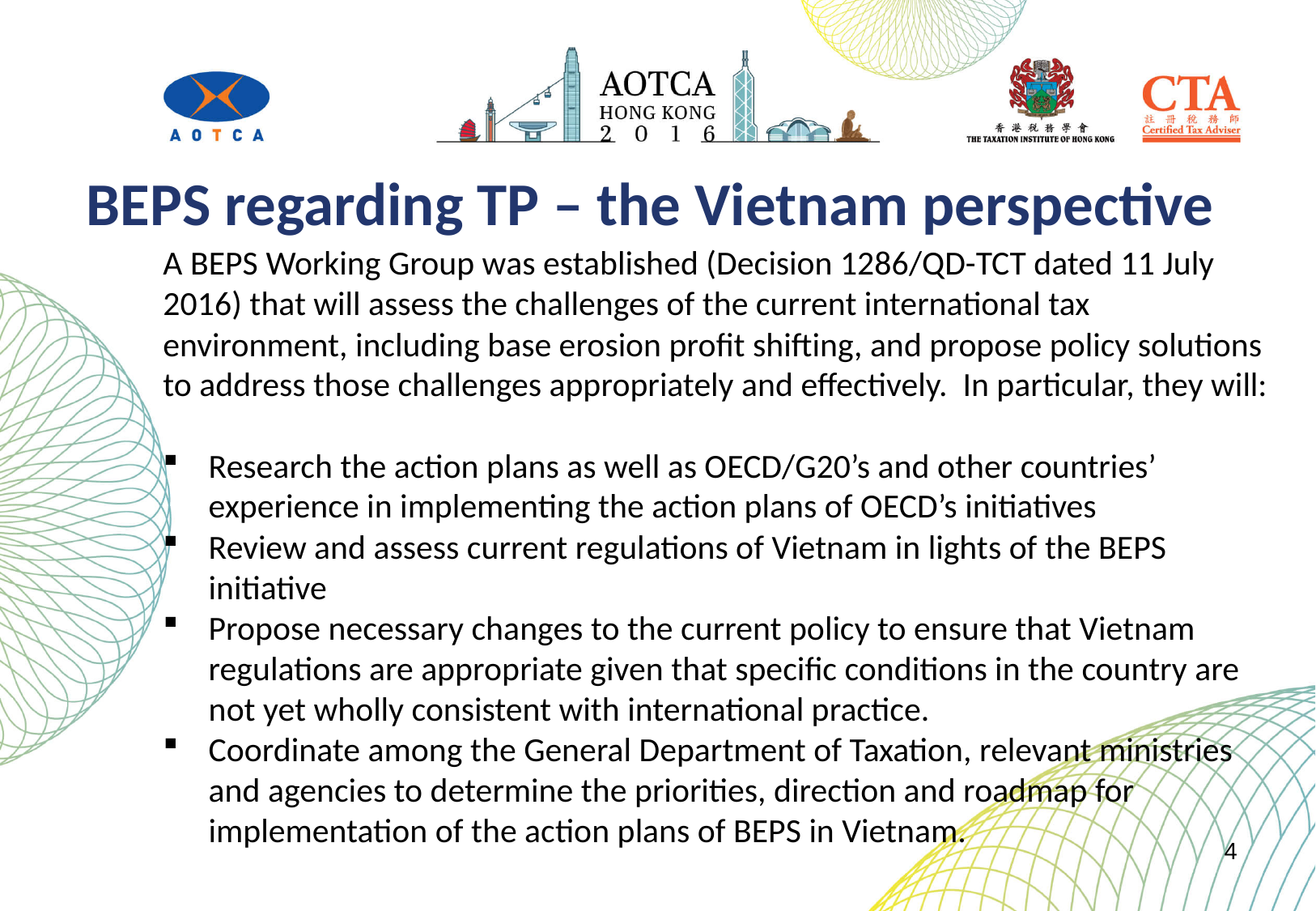

BEPS regarding TP – the Vietnam perspective
A BEPS Working Group was established (Decision 1286/QD-TCT dated 11 July 2016) that will assess the challenges of the current international tax environment, including base erosion profit shifting, and propose policy solutions to address those challenges appropriately and effectively.  In particular, they will:

Research the action plans as well as OECD/G20’s and other countries’ experience in implementing the action plans of OECD’s initiatives
Review and assess current regulations of Vietnam in lights of the BEPS initiative
Propose necessary changes to the current policy to ensure that Vietnam regulations are appropriate given that specific conditions in the country are not yet wholly consistent with international practice.
Coordinate among the General Department of Taxation, relevant ministries and agencies to determine the priorities, direction and roadmap for implementation of the action plans of BEPS in Vietnam.

4